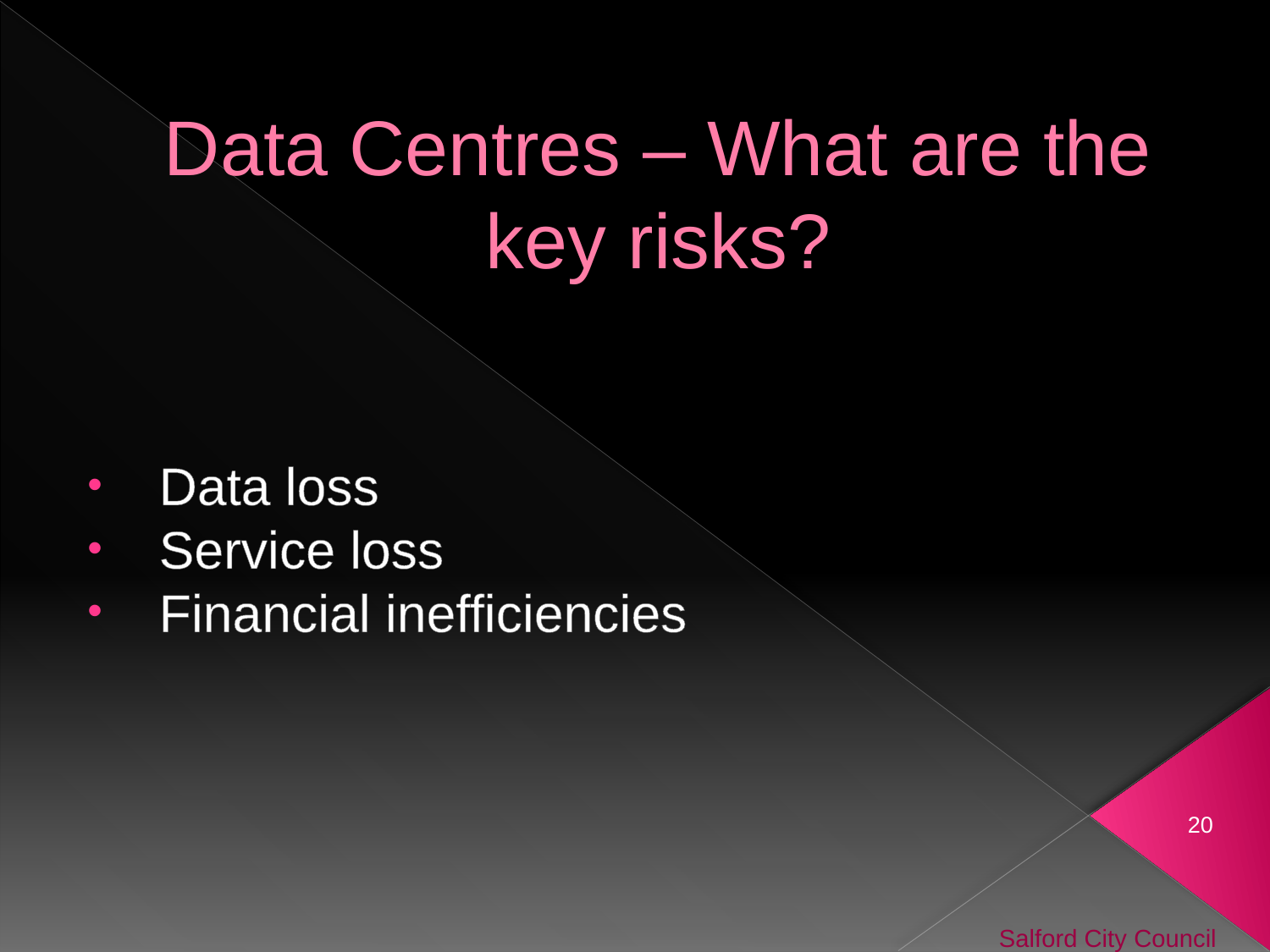

# Data Centres – What are the key risks?
Data loss
Service loss
Financial inefficiencies

20
Salford City Council